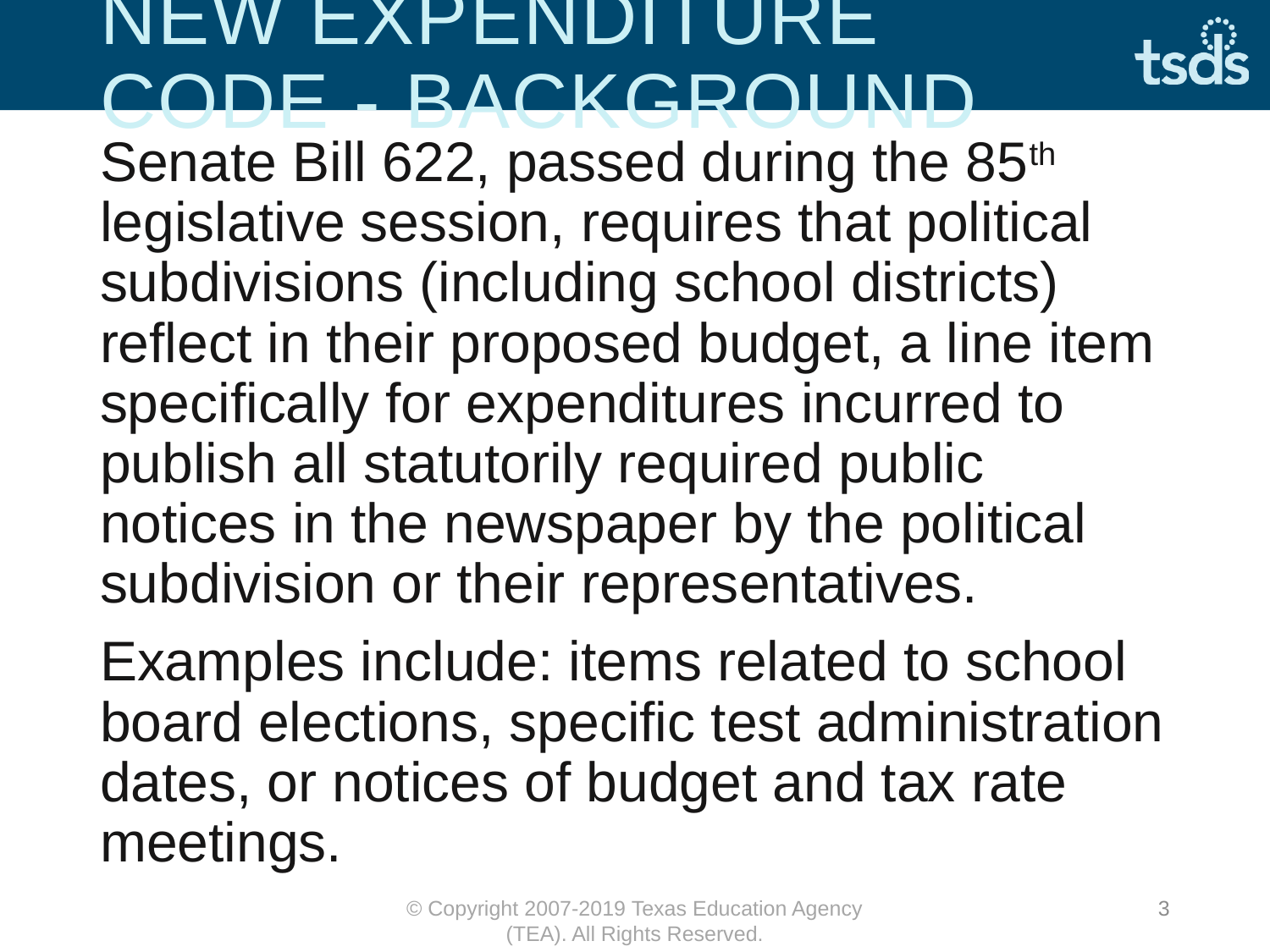

# New expenditure code - Background
Senate Bill 622, passed during the 85th legislative session, requires that political subdivisions (including school districts) reflect in their proposed budget, a line item specifically for expenditures incurred to publish all statutorily required public notices in the newspaper by the political subdivision or their representatives.
Examples include: items related to school board elections, specific test administration dates, or notices of budget and tax rate meetings.

3